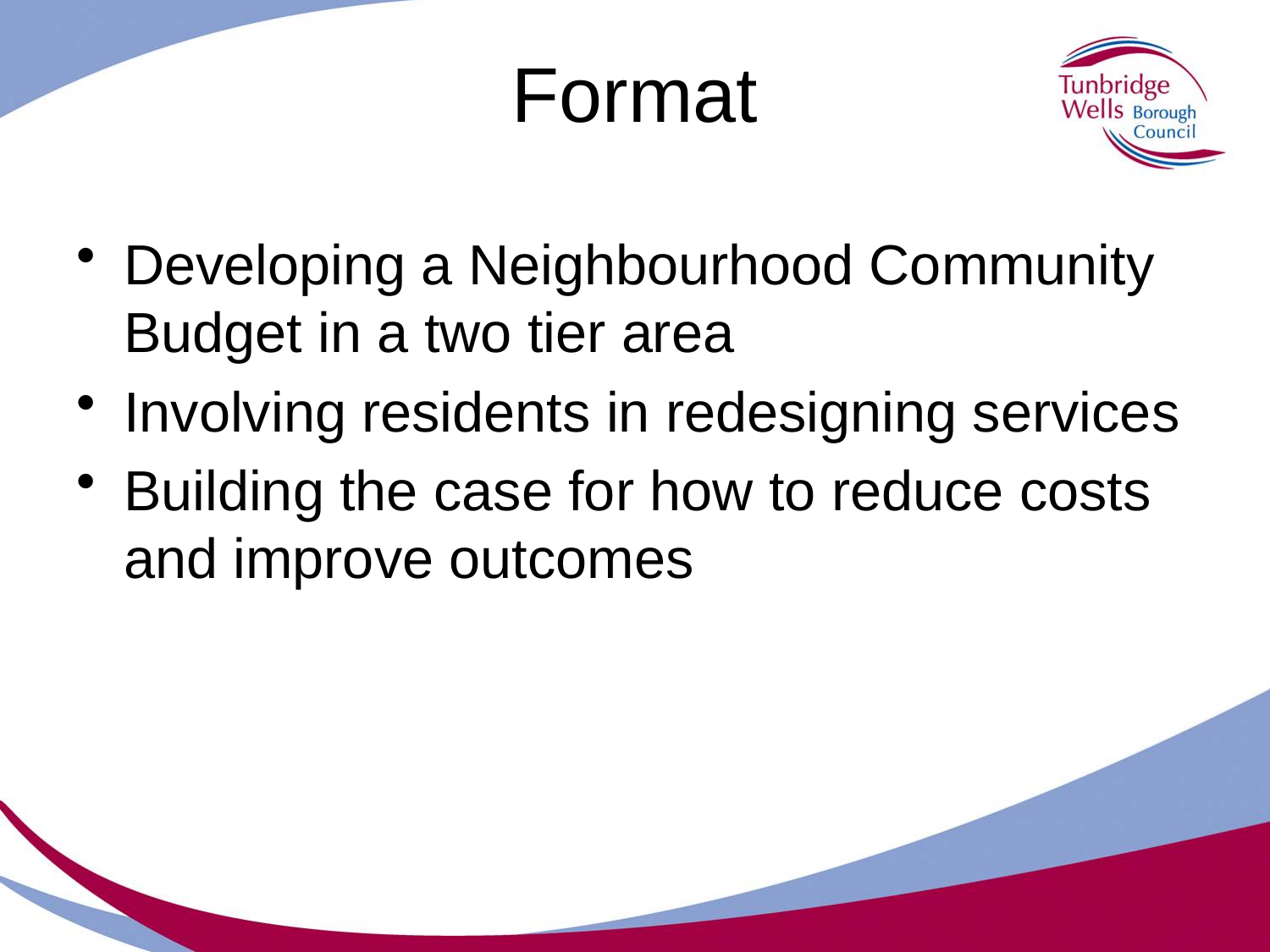

# Format
Developing a Neighbourhood Community Budget in a two tier area
Involving residents in redesigning services
Building the case for how to reduce costs and improve outcomes